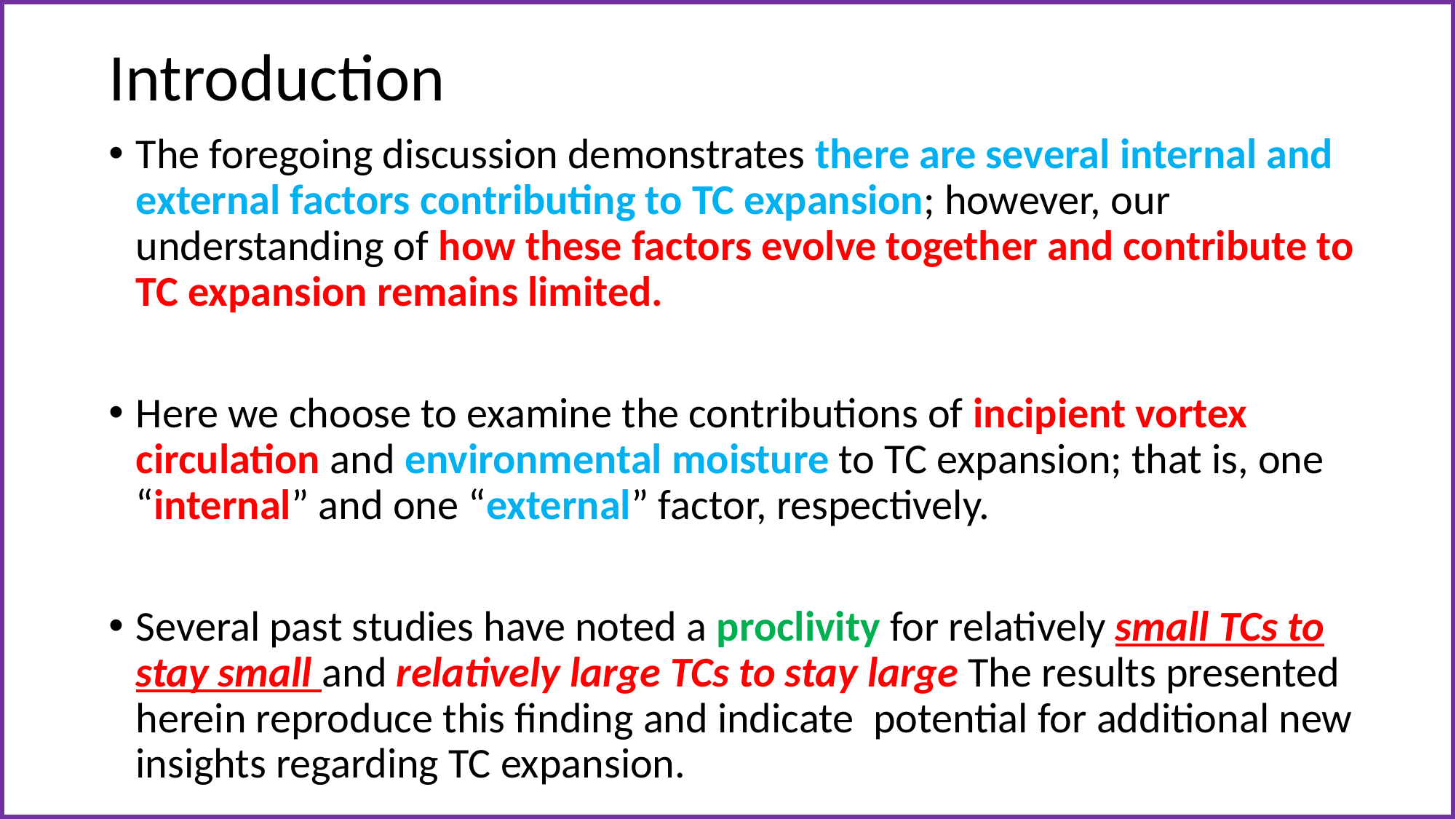

# Introduction
The foregoing discussion demonstrates there are several internal and external factors contributing to TC expansion; however, our understanding of how these factors evolve together and contribute to TC expansion remains limited.

Here we choose to examine the contributions of incipient vortex circulation and environmental moisture to TC expansion; that is, one “internal” and one “external” factor, respectively.

Several past studies have noted a proclivity for relatively small TCs to stay small and relatively large TCs to stay large The results presented herein reproduce this finding and indicate  potential for additional new insights regarding TC expansion.